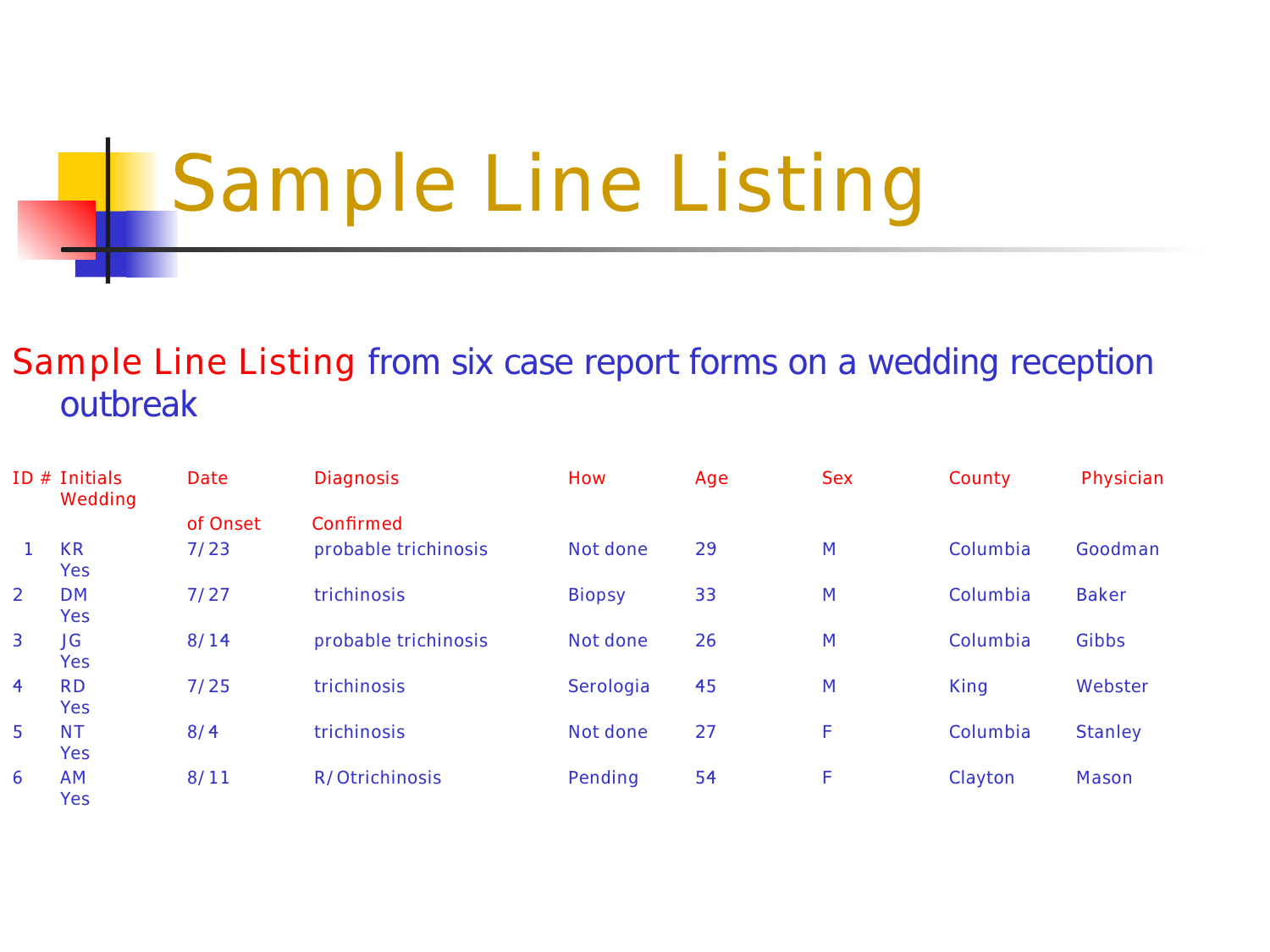

# Sample Line Listing

Sample Line Listing from six case report forms on a wedding reception outbreak

ID # 	Initials 	Date 	Diagnosis 		How 	Age 	Sex 	County 	 Physician  Wedding
		of Onset          Confirmed
  1 	KR 	7/23 	probable trichinosis	Not done 	29 	M 	Columbia 	Goodman 	Yes
2 	DM 	7/27 	trichinosis 		Biopsy 	33 	M 	Columbia 	Baker 	Yes
3 	JG 	8/14 	probable trichinosis	Not done 	26 	M 	Columbia 	Gibbs 	Yes
4 	RD 	7/25 	trichinosis 		Serologia 	45 	M 	King 	Webster 	Yes
5 	NT 	8/4 	trichinosis 		Not done 	27 	F 	Columbia 	Stanley 	Yes
6 	AM 	8/11 	R/Otrichinosis 	Pending 	54 	F 	Clayton 	Mason 	Yes